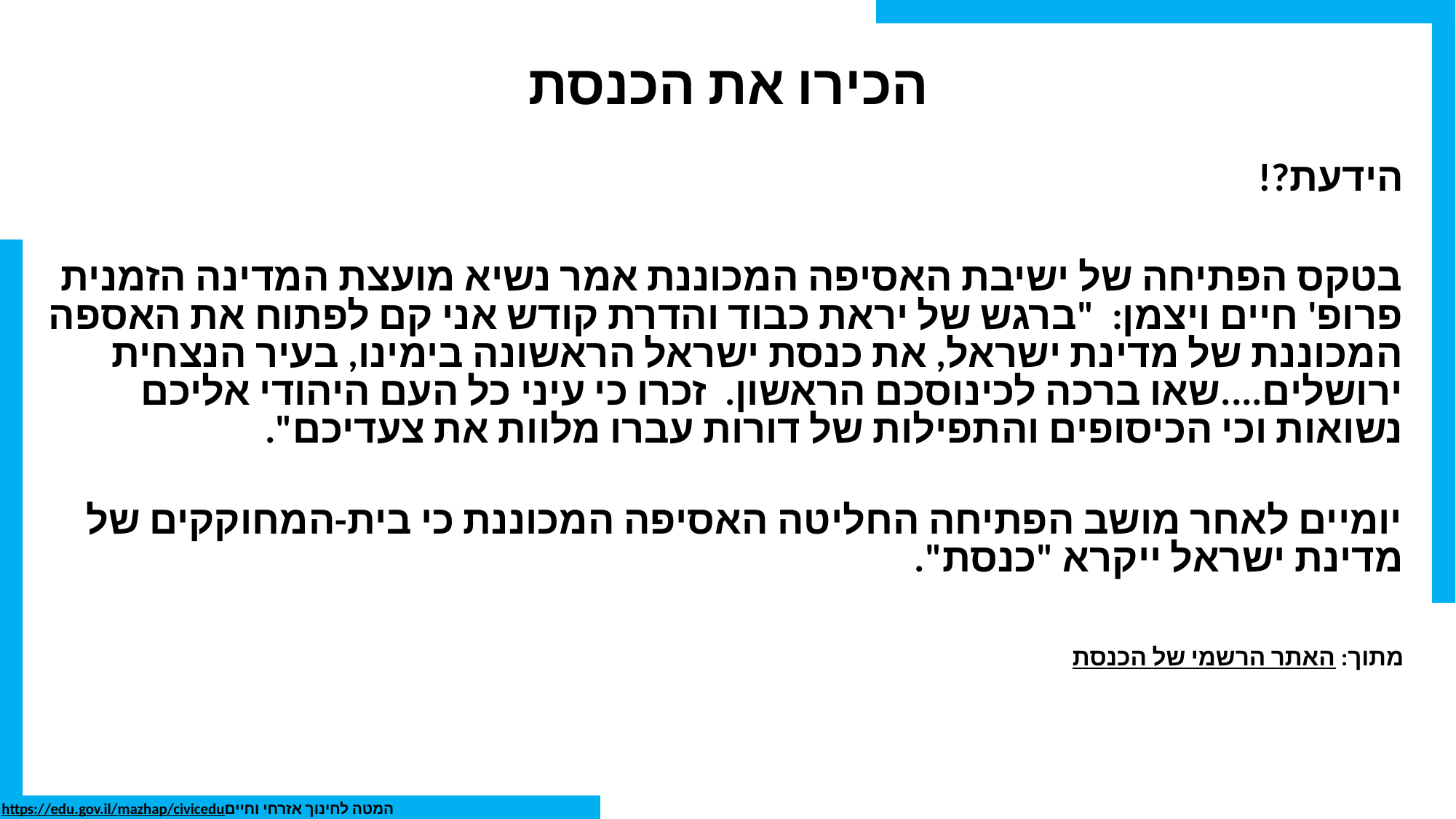

# הכירו את הכנסת
הידעת?!
בטקס הפתיחה של ישיבת האסיפה המכוננת אמר נשיא מועצת המדינה הזמנית פרופ' חיים ויצמן:  "ברגש של יראת כבוד והדרת קודש אני קם לפתוח את האספה המכוננת של מדינת ישראל, את כנסת ישראל הראשונה בימינו, בעיר הנצחית ירושלים....שאו ברכה לכינוסכם הראשון.  זכרו כי עיני כל העם היהודי אליכם נשואות וכי הכיסופים והתפילות של דורות עברו מלוות את צעדיכם".
יומיים לאחר מושב הפתיחה החליטה האסיפה המכוננת כי בית-המחוקקים של מדינת ישראל ייקרא "כנסת".

מתוך: האתר הרשמי של הכנסת